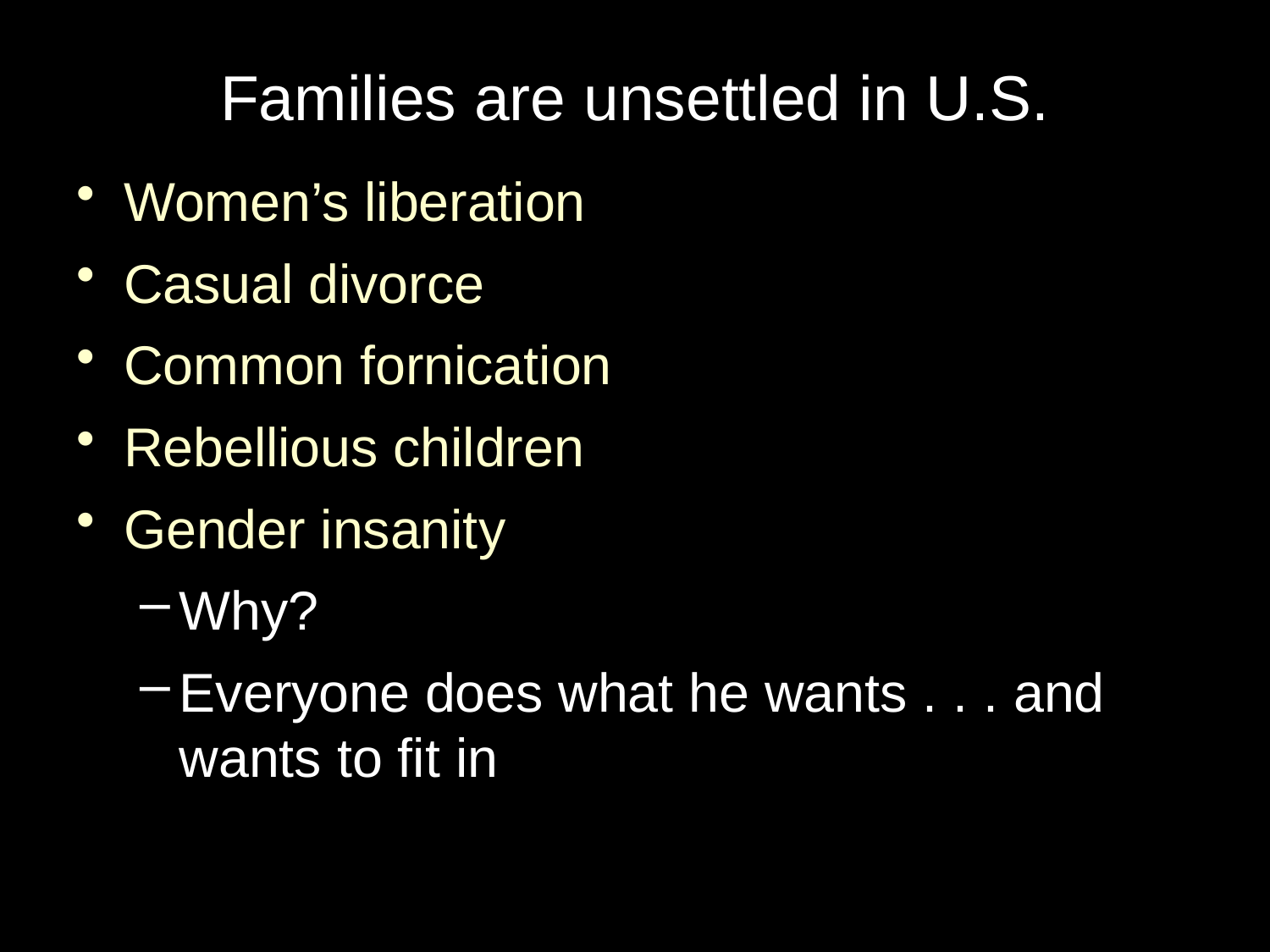

# Families are unsettled in U.S.
Women’s liberation
Casual divorce
Common fornication
Rebellious children
Gender insanity
Why?
Everyone does what he wants . . . and wants to fit in